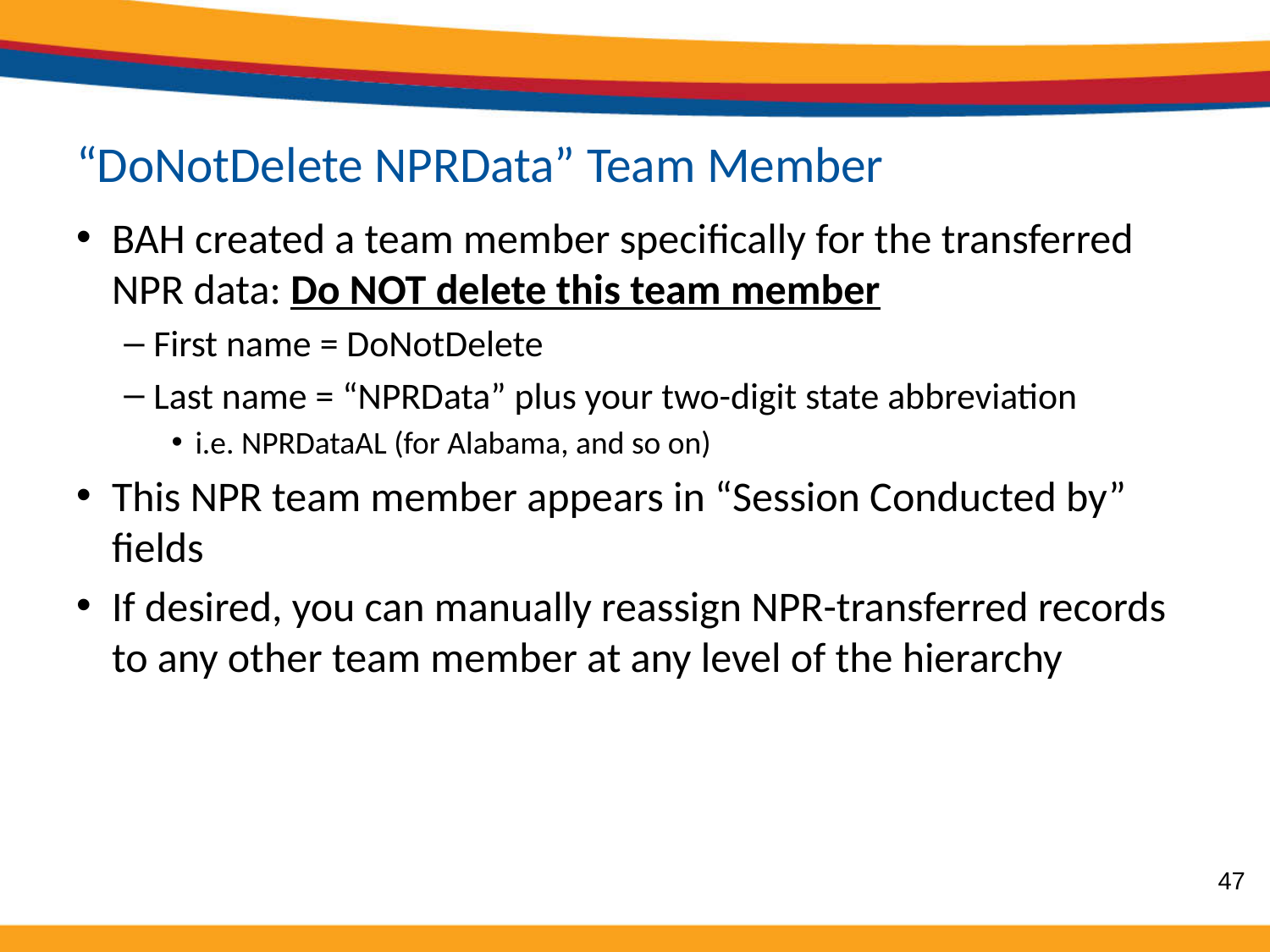

# “DoNotDelete NPRData” Team Member
BAH created a team member specifically for the transferred NPR data: Do NOT delete this team member
First name = DoNotDelete
Last name = “NPRData” plus your two-digit state abbreviation
i.e. NPRDataAL (for Alabama, and so on)
This NPR team member appears in “Session Conducted by” fields
If desired, you can manually reassign NPR-transferred records to any other team member at any level of the hierarchy

47